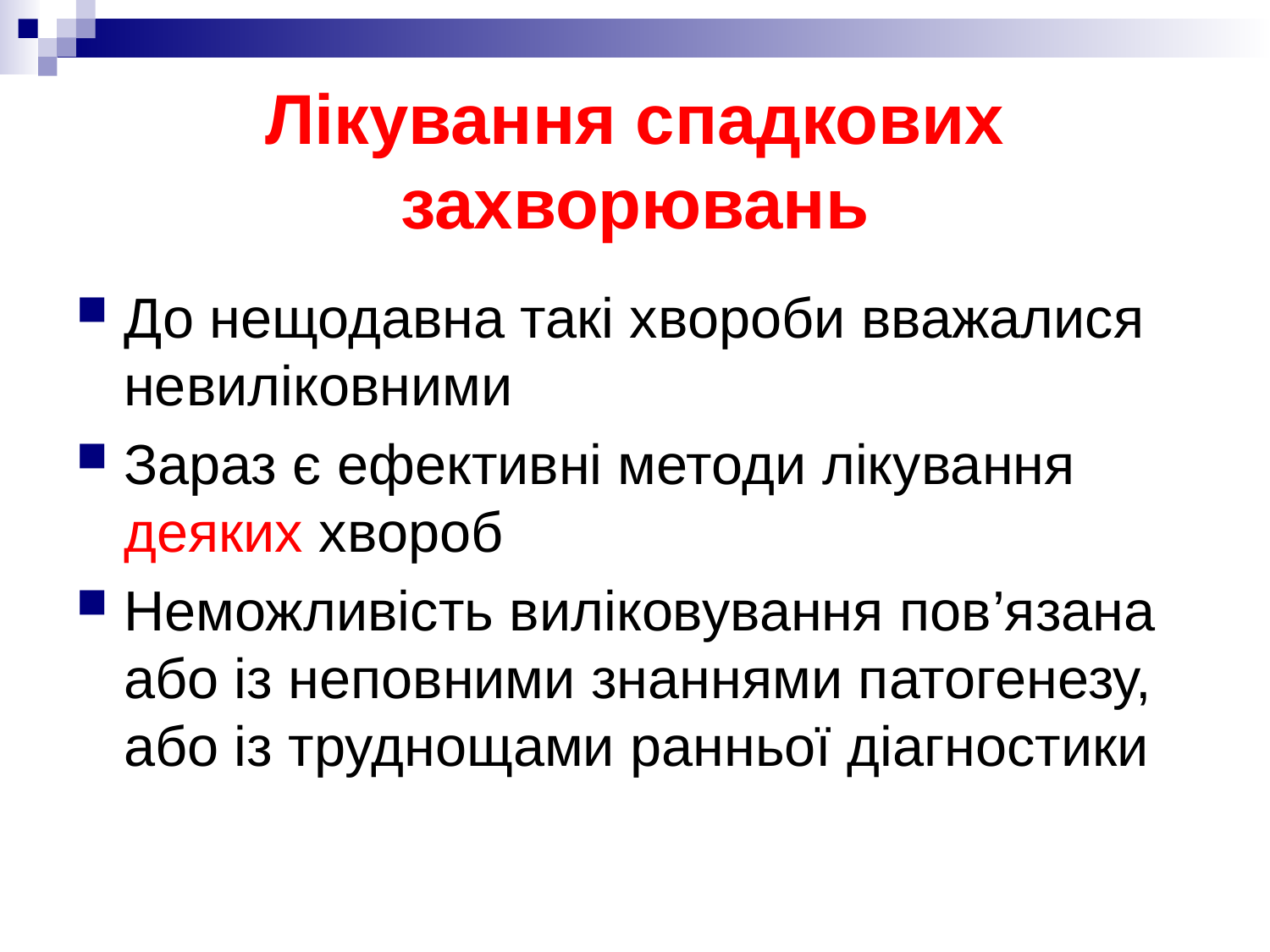

# Лікування спадкових захворювань
До нещодавна такі хвороби вважалися невиліковними
Зараз є ефективні методи лікування деяких хвороб
Неможливість виліковування пов’язана або із неповними знаннями патогенезу, або із труднощами ранньої діагностики